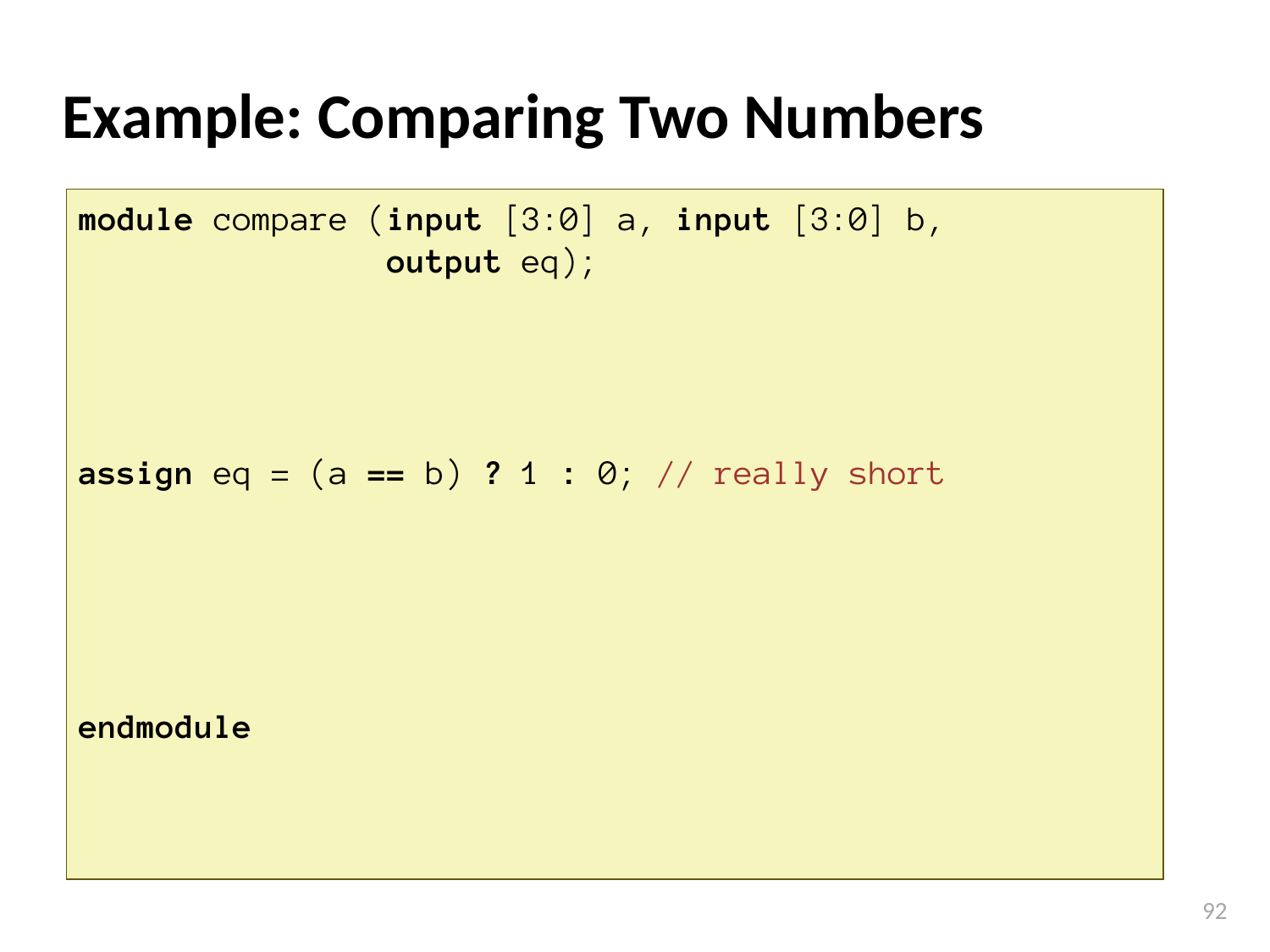

# Example: Comparing Two Numbers

module compare (input [3:0] a, input [3:0] b,
                output eq);

assign eq = (a == b) ? 1 : 0; // really short

endmodule